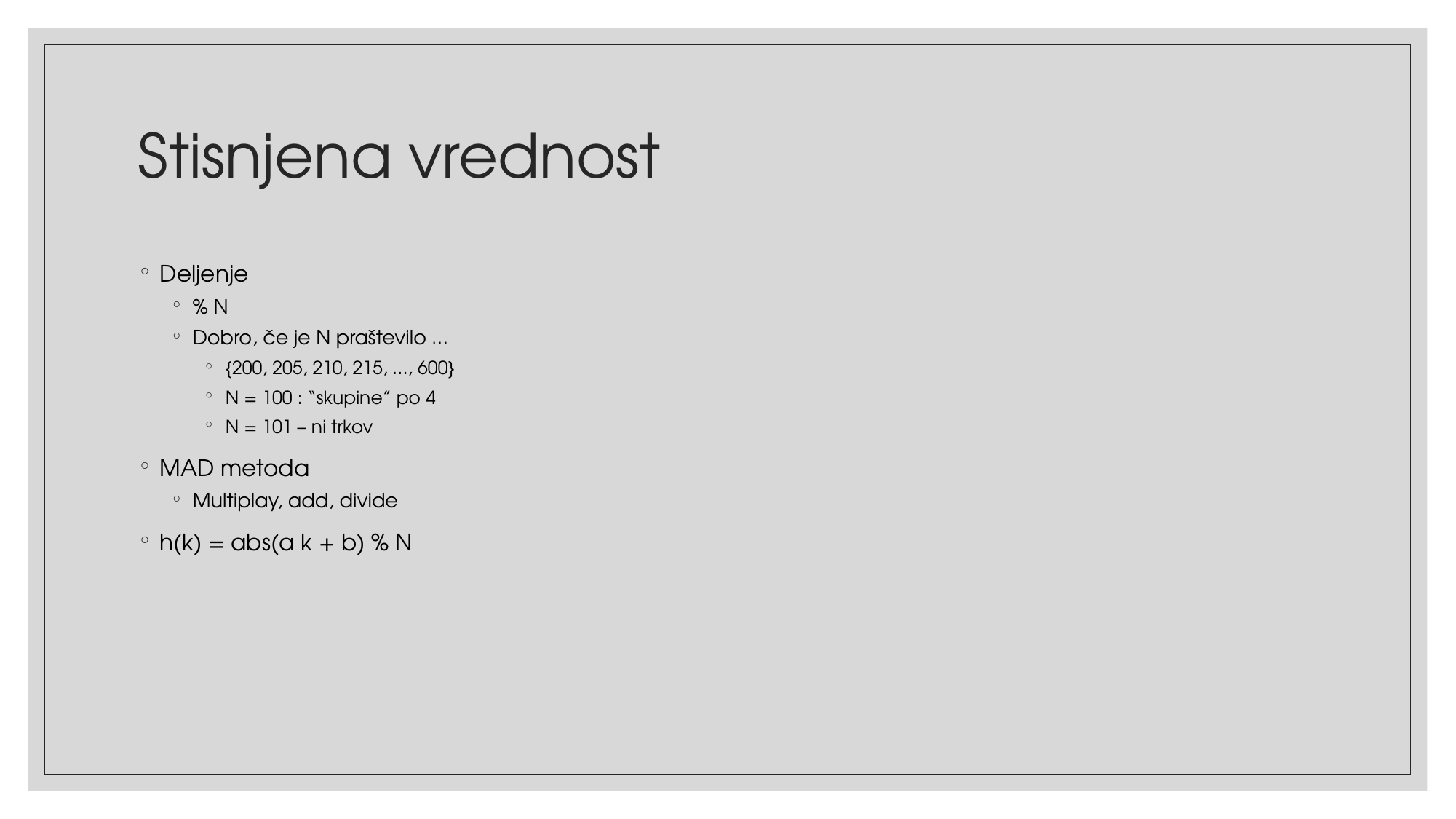

# Stisnjena vrednost
Deljenje
% N
Dobro, če je N praštevilo …
{200, 205, 210, 215, …, 600}
N = 100 : “skupine” po 4
N = 101 – ni trkov
MAD metoda
Multiplay, add, divide
h(k) = abs(a k + b) % N